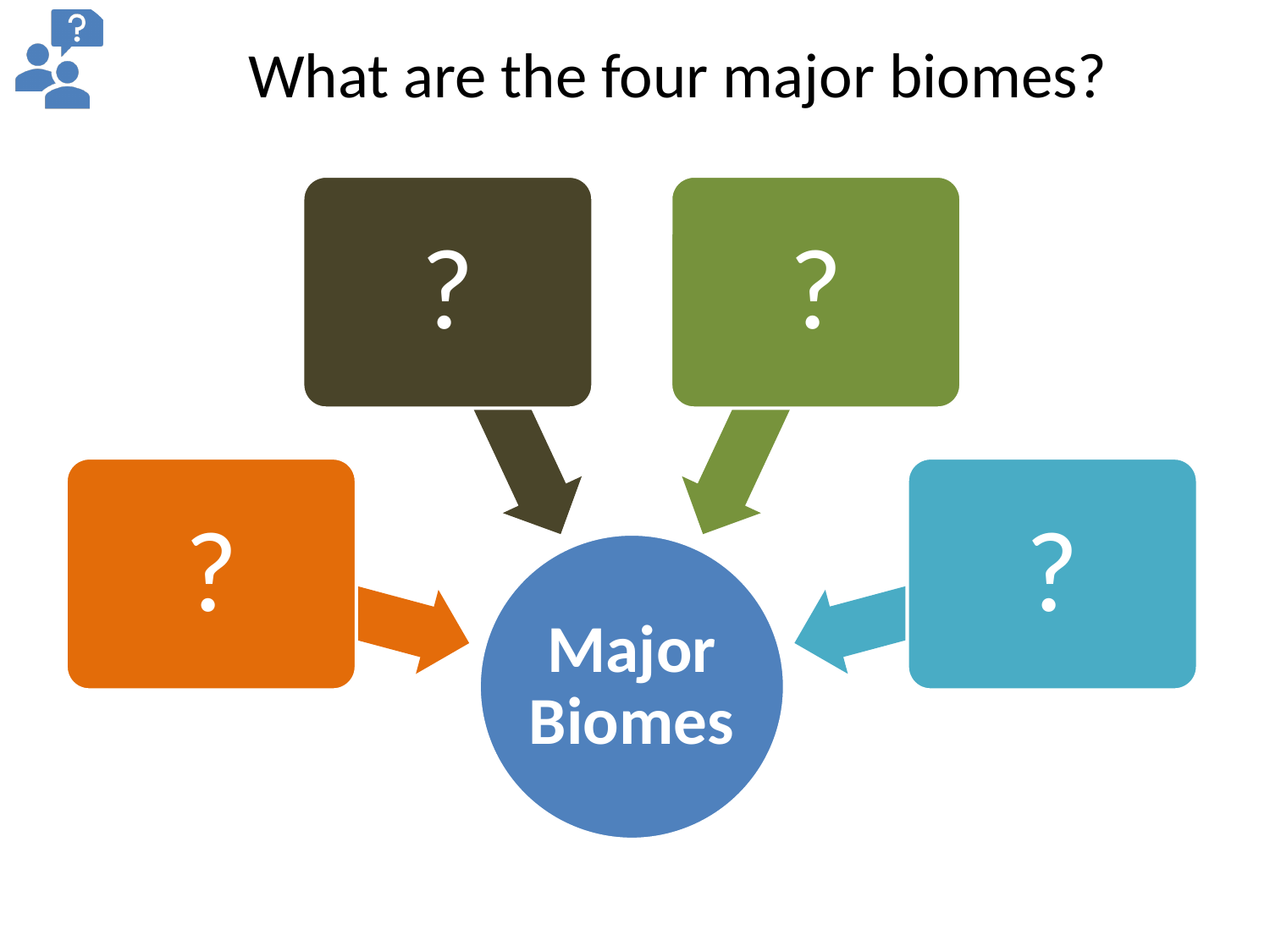

What are the four major biomes?

?
?

?
?

Major Biomes